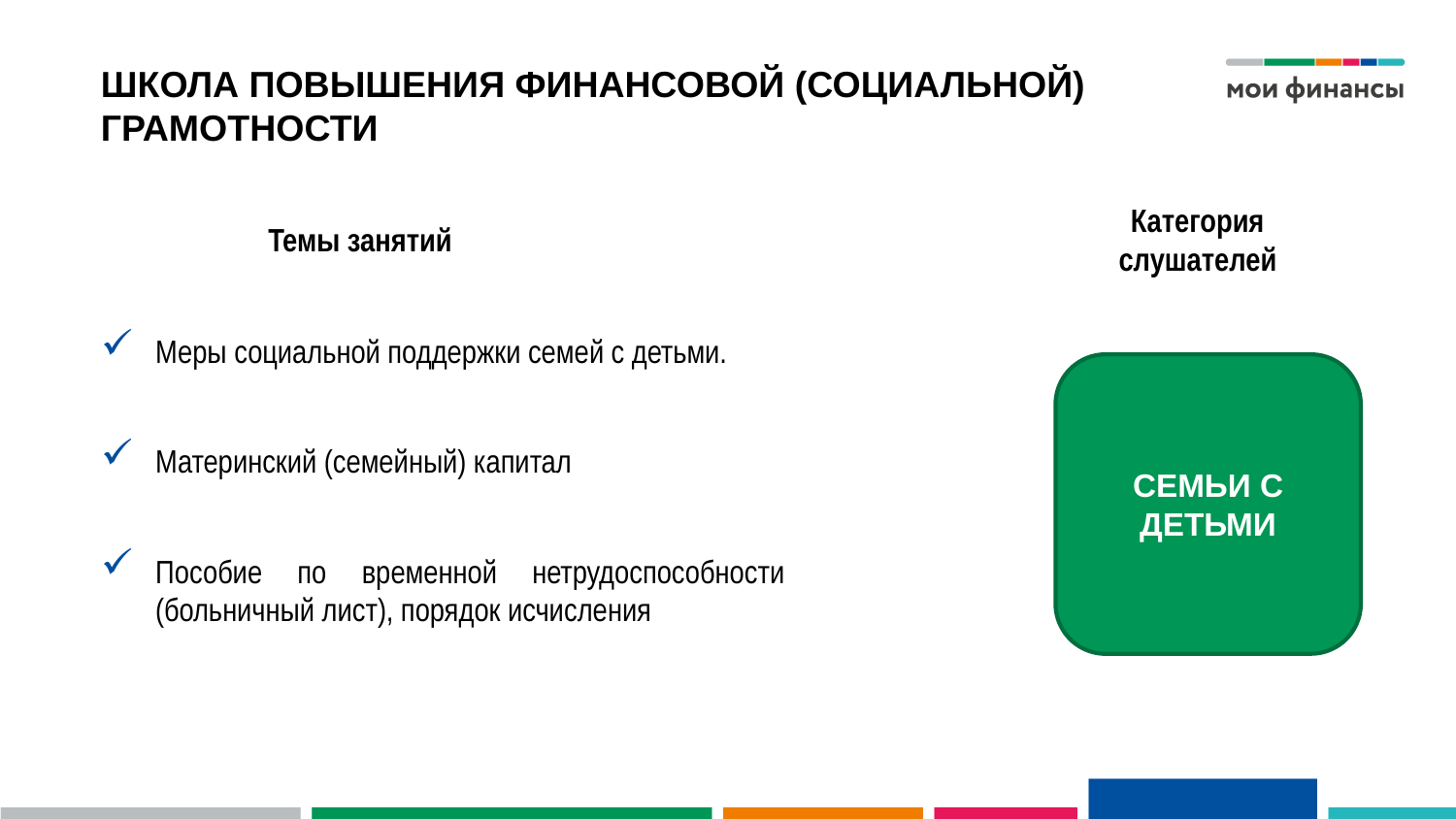

# Школа повышения финансовой (социальной) грамотности
Категория слушателей
Темы занятий
Меры социальной поддержки семей с детьми.

Материнский (семейный) капитал

Пособие по временной нетрудоспособности (больничный лист), порядок исчисления
СЕМЬИ С ДЕТЬМИ